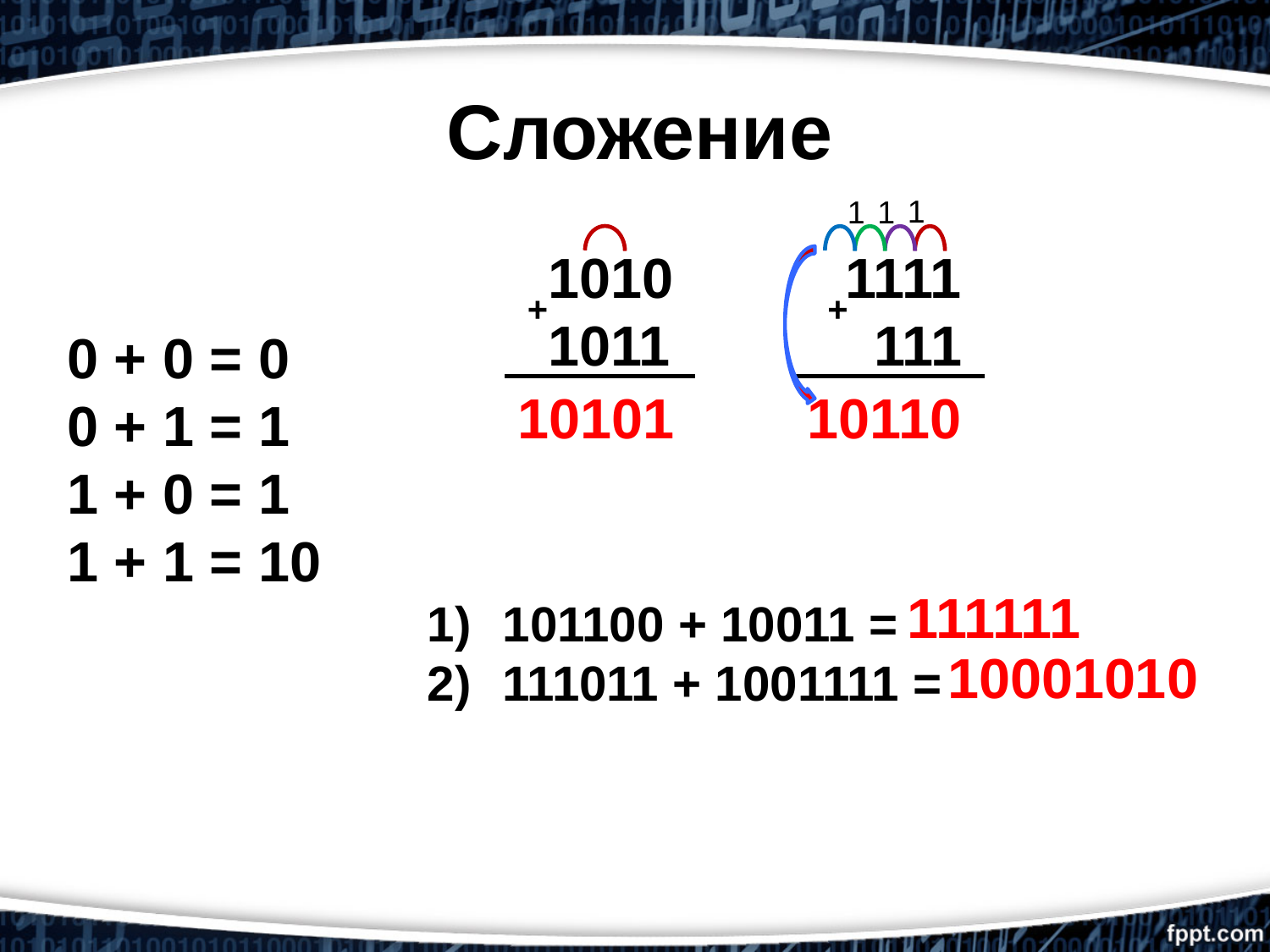

Сложение
1
1
1

1010
1011
1111
111
+
+

0 + 0 = 0
0 + 1 = 1
1 + 0 = 1
1 + 1 = 10
10101
10110
111111
  101100 + 10011 =
  111011 + 1001111 =
10001010